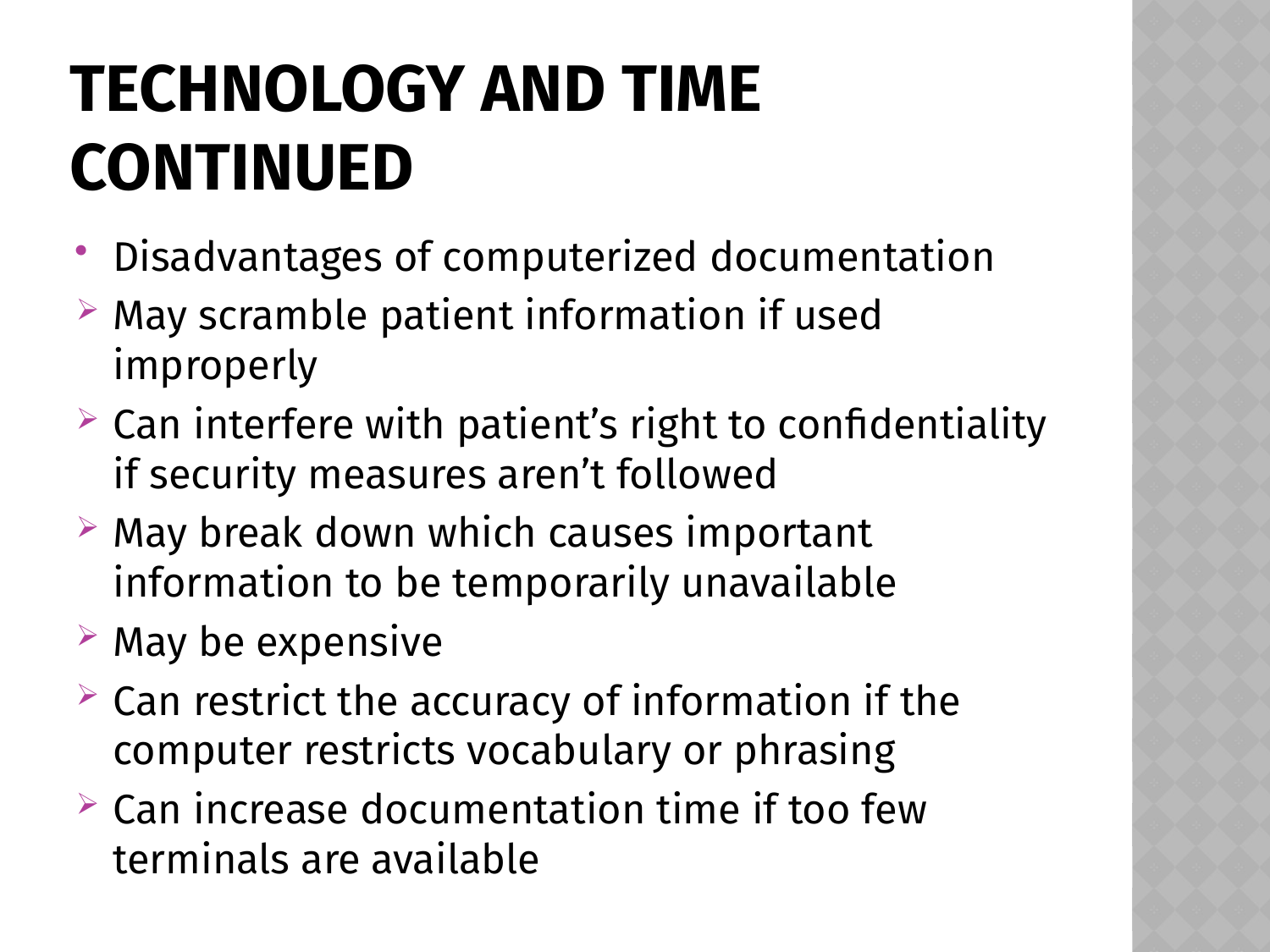

# Technology and time continued
Disadvantages of computerized documentation
May scramble patient information if used improperly
Can interfere with patient’s right to confidentiality if security measures aren’t followed
May break down which causes important information to be temporarily unavailable
May be expensive
Can restrict the accuracy of information if the computer restricts vocabulary or phrasing
Can increase documentation time if too few terminals are available